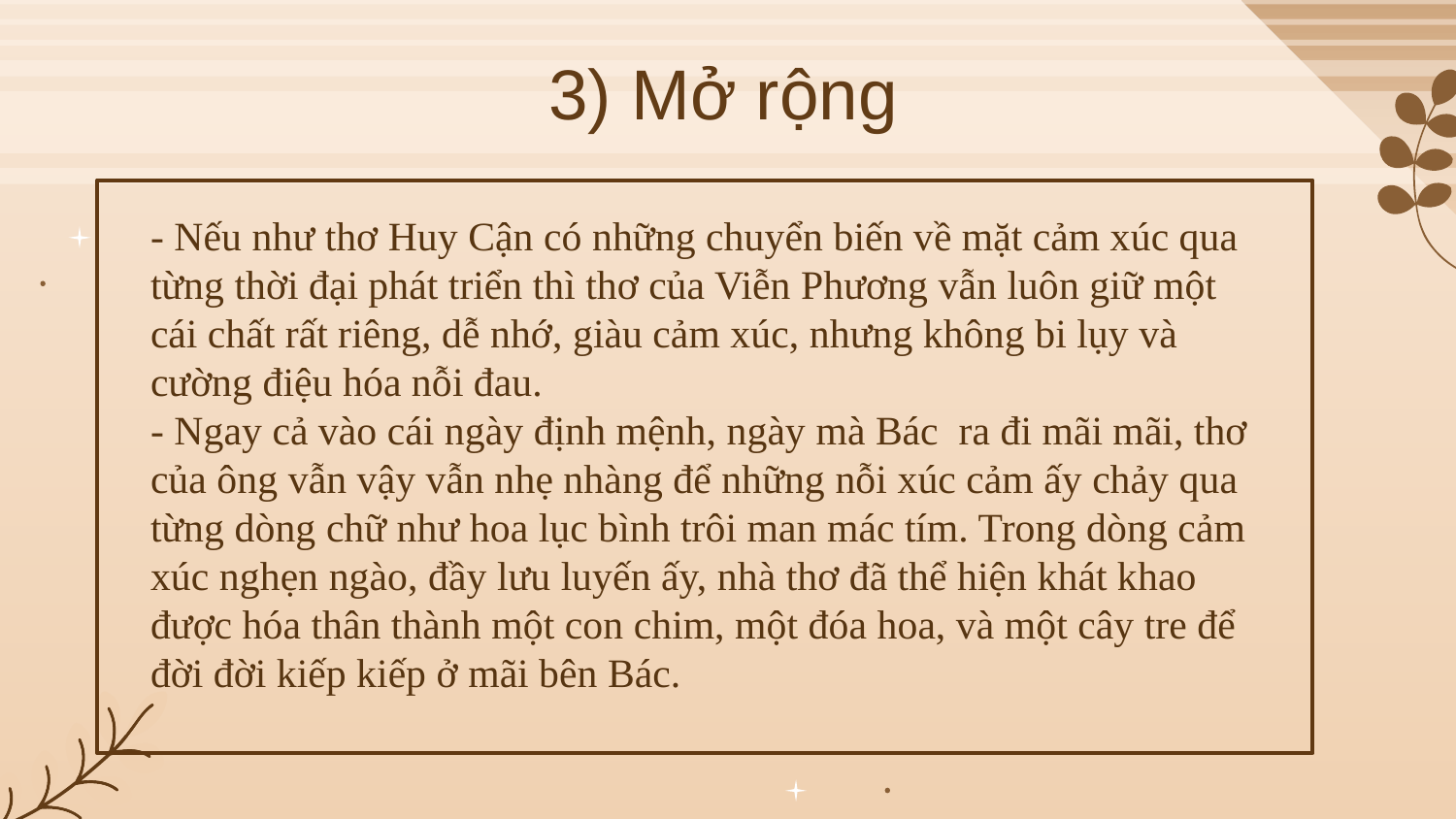

# 3) Mở rộng

- Nếu như thơ Huy Cận có những chuyển biến về mặt cảm xúc qua từng thời đại phát triển thì thơ của Viễn Phương vẫn luôn giữ một cái chất rất riêng, dễ nhớ, giàu cảm xúc, nhưng không bi lụy và cường điệu hóa nỗi đau.
- Ngay cả vào cái ngày định mệnh, ngày mà Bác  ra đi mãi mãi, thơ của ông vẫn vậy vẫn nhẹ nhàng để những nỗi xúc cảm ấy chảy qua từng dòng chữ như hoa lục bình trôi man mác tím. Trong dòng cảm xúc nghẹn ngào, đầy lưu luyến ấy, nhà thơ đã thể hiện khát khao được hóa thân thành một con chim, một đóa hoa, và một cây tre để đời đời kiếp kiếp ở mãi bên Bác.